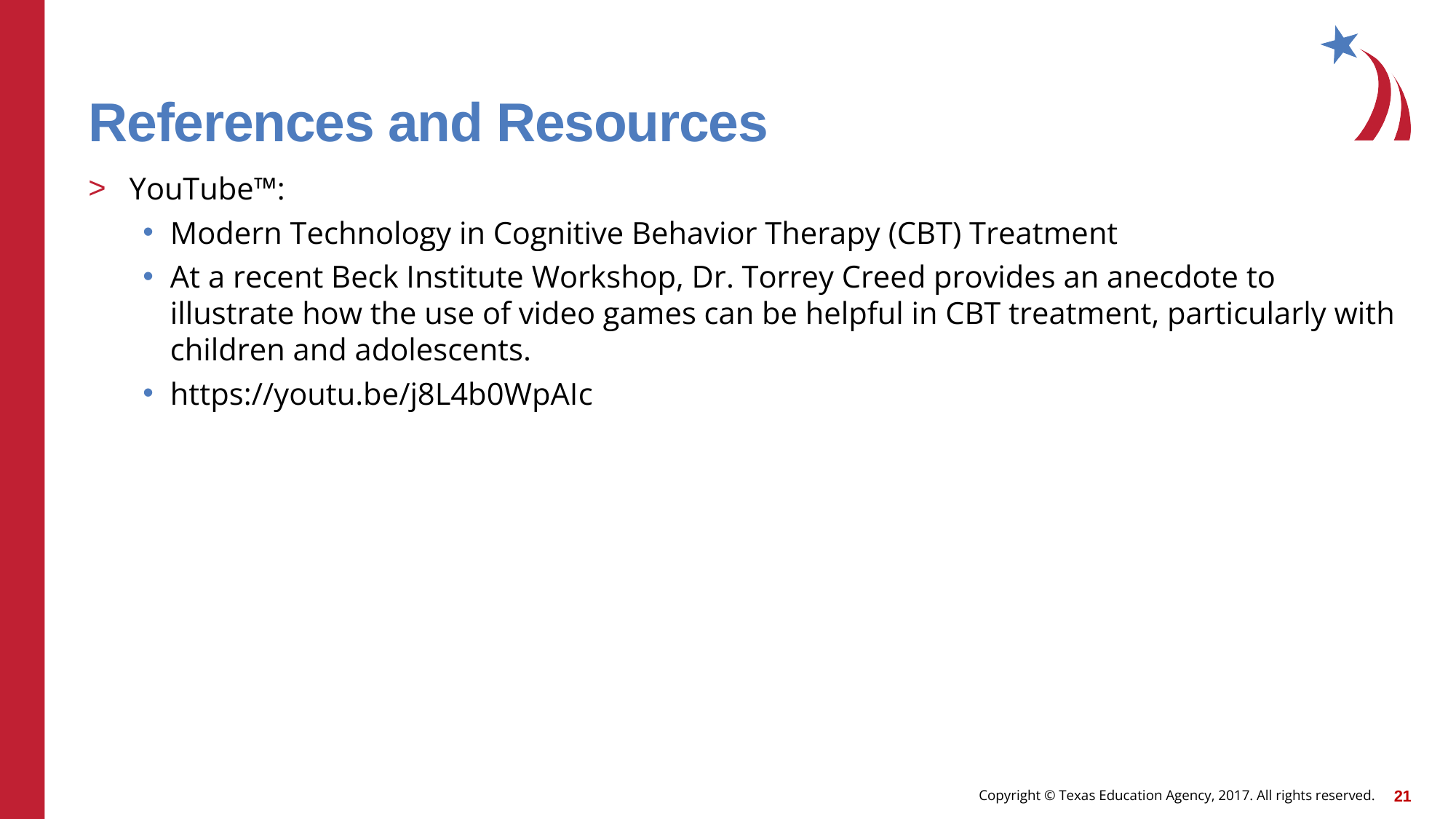

# References and Resources
YouTube™:
Modern Technology in Cognitive Behavior Therapy (CBT) Treatment
At a recent Beck Institute Workshop, Dr. Torrey Creed provides an anecdote to illustrate how the use of video games can be helpful in CBT treatment, particularly with children and adolescents.
https://youtu.be/j8L4b0WpAIc